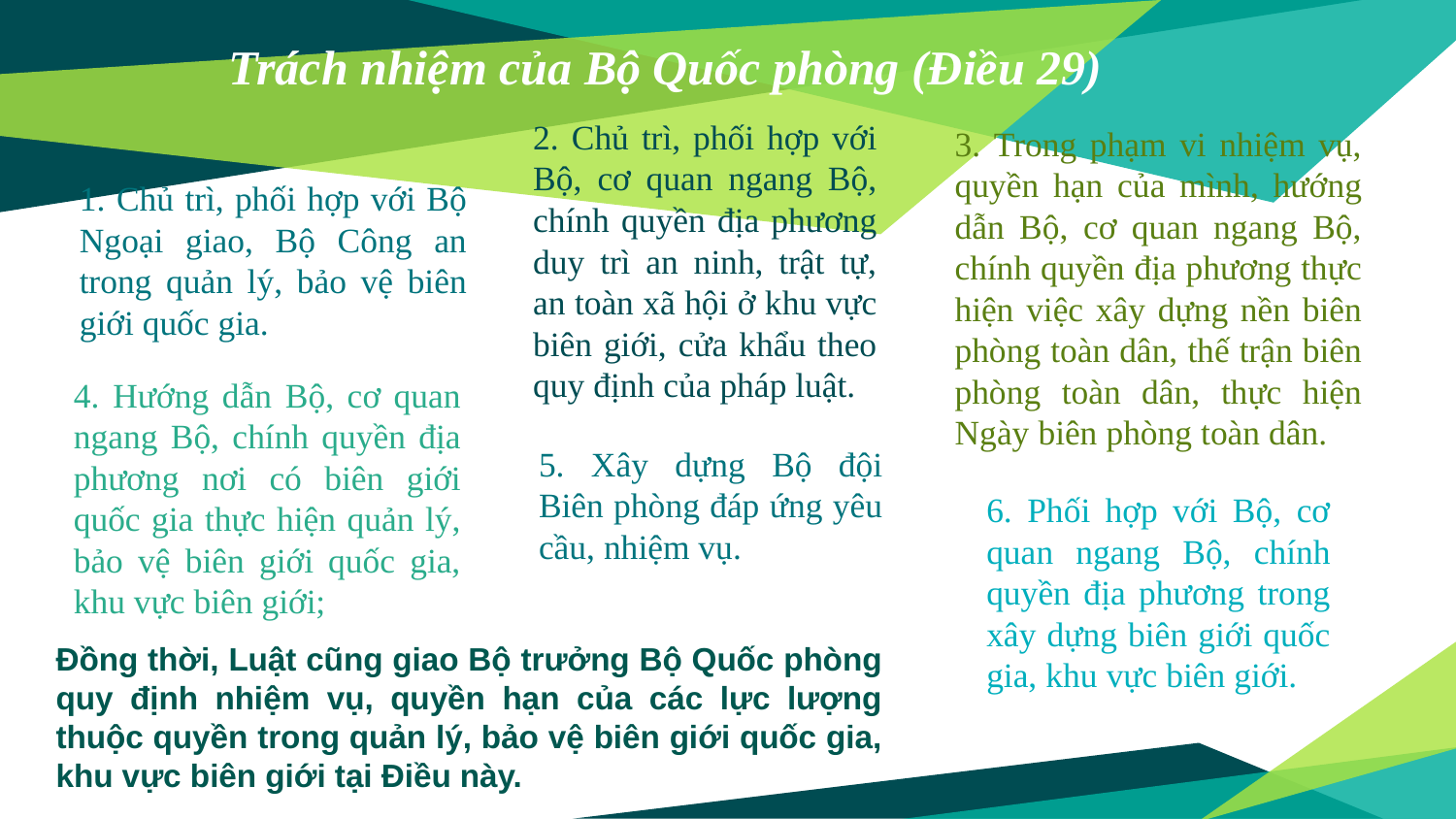

# Trách nhiệm của Bộ Quốc phòng (Điều 29)
2. Chủ trì, phối hợp với Bộ, cơ quan ngang Bộ, chính quyền địa phương duy trì an ninh, trật tự, an toàn xã hội ở khu vực biên giới, cửa khẩu theo quy định của pháp luật.
3. Trong phạm vi nhiệm vụ, quyền hạn của mình, hướng dẫn Bộ, cơ quan ngang Bộ, chính quyền địa phương thực hiện việc xây dựng nền biên phòng toàn dân, thế trận biên phòng toàn dân, thực hiện Ngày biên phòng toàn dân.
1. Chủ trì, phối hợp với Bộ Ngoại giao, Bộ Công an trong quản lý, bảo vệ biên giới quốc gia.
4. Hướng dẫn Bộ, cơ quan ngang Bộ, chính quyền địa phương nơi có biên giới quốc gia thực hiện quản lý, bảo vệ biên giới quốc gia, khu vực biên giới;
5. Xây dựng Bộ đội Biên phòng đáp ứng yêu cầu, nhiệm vụ.
6. Phối hợp với Bộ, cơ quan ngang Bộ, chính quyền địa phương trong xây dựng biên giới quốc gia, khu vực biên giới.
Đồng thời, Luật cũng giao Bộ trưởng Bộ Quốc phòng quy định nhiệm vụ, quyền hạn của các lực lượng thuộc quyền trong quản lý, bảo vệ biên giới quốc gia, khu vực biên giới tại Điều này.